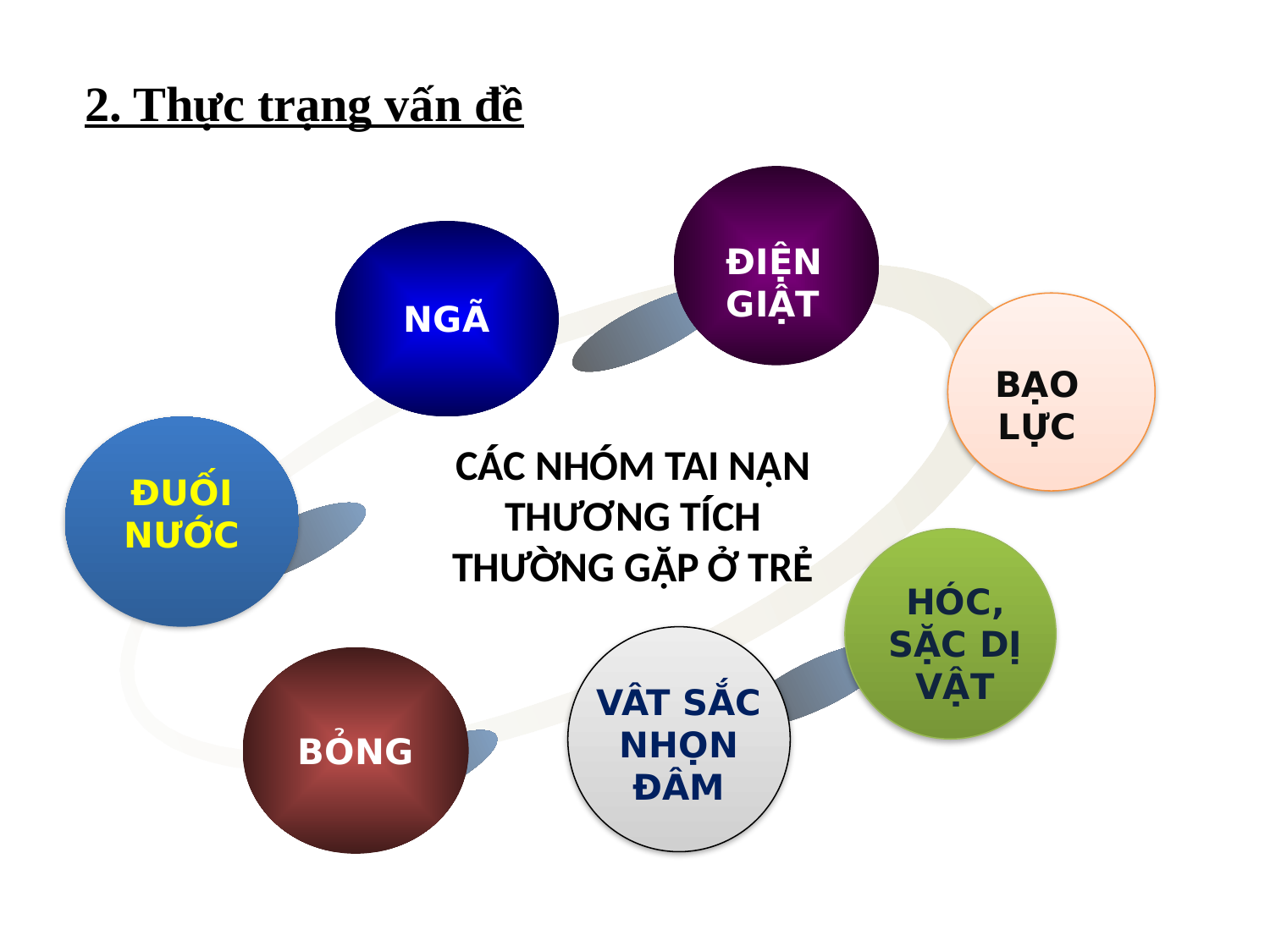

# 2. Thực trạng vấn đề

NGÃ

ĐUỐI NƯỚC

BỎNG

ĐIỆN GIẬT

BẠO LỰC
CÁC NHÓM TAI NẠN THƯƠNG TÍCH THƯỜNG GẶP Ở TRẺ

HÓC, SẶC DỊ VẬT
VÂT SẮC NHỌN ĐÂM
http://blogcongdong.com